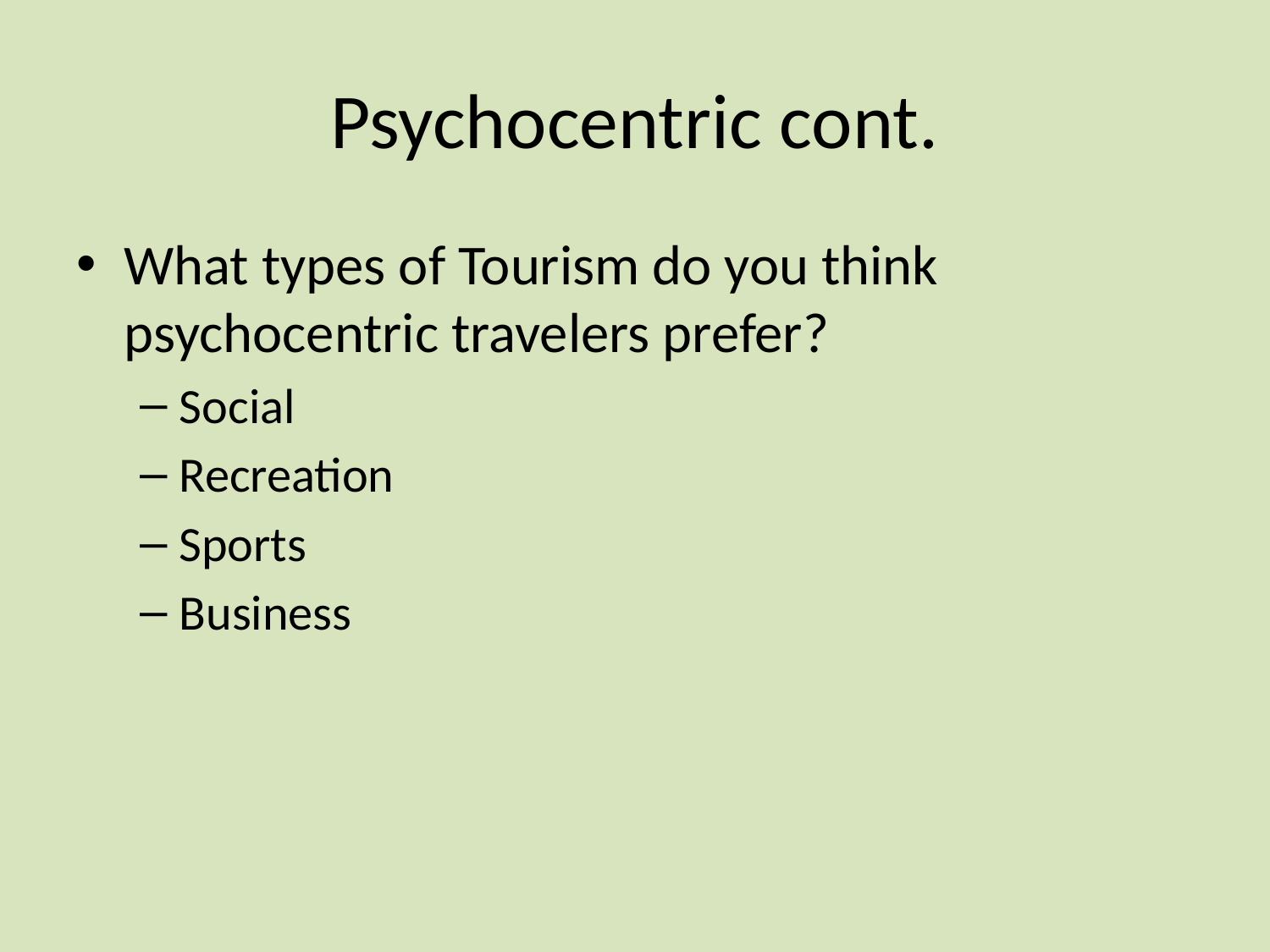

# Psychocentric cont.
What types of Tourism do you think psychocentric travelers prefer?
Social
Recreation
Sports
Business